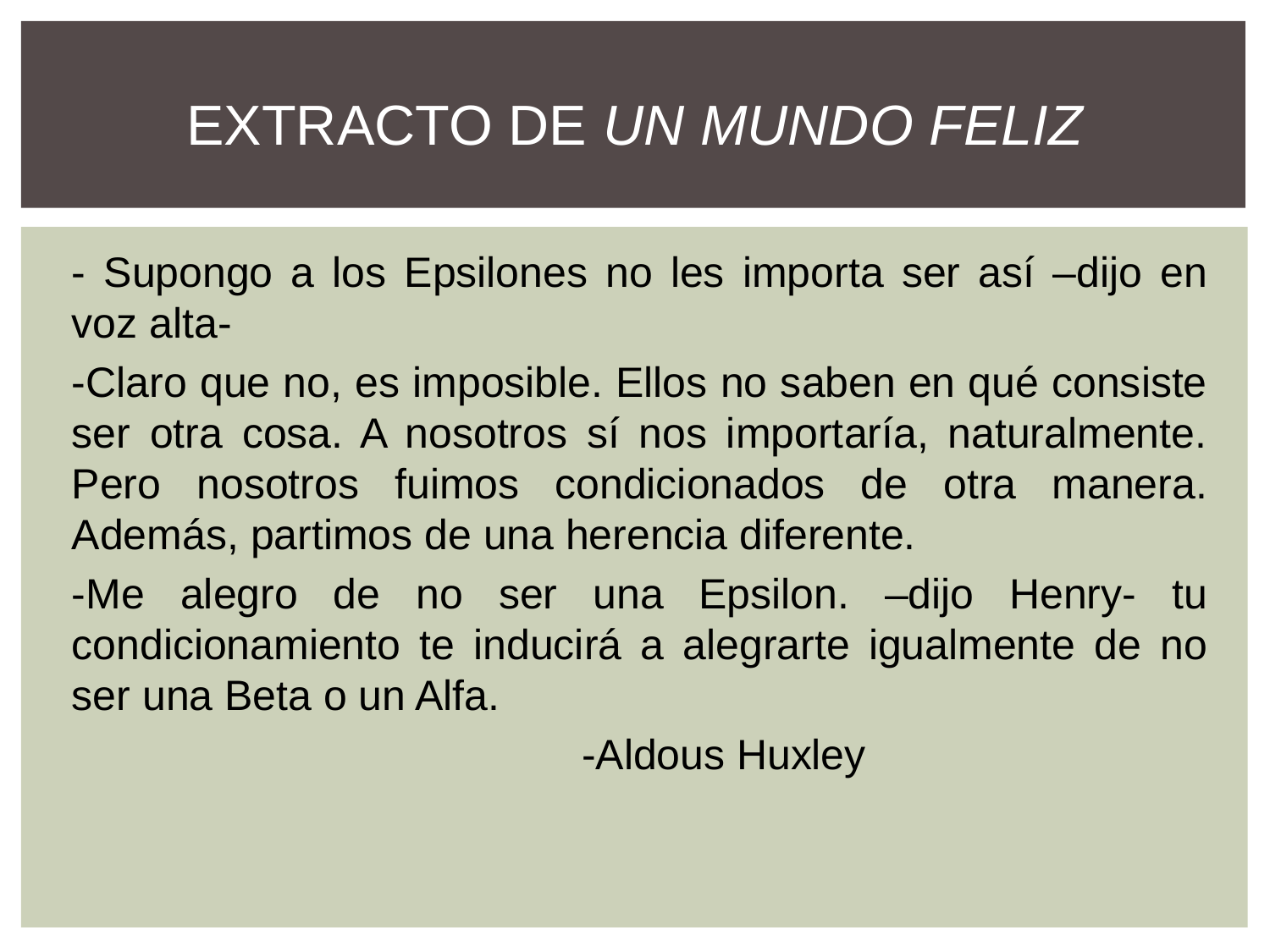

# EXTRACTO DE UN MUNDO FELIZ
- Supongo a los Epsilones no les importa ser así –dijo en voz alta-
-Claro que no, es imposible. Ellos no saben en qué consiste ser otra cosa. A nosotros sí nos importaría, naturalmente. Pero nosotros fuimos condicionados de otra manera. Además, partimos de una herencia diferente.
-Me alegro de no ser una Epsilon. –dijo Henry- tu condicionamiento te inducirá a alegrarte igualmente de no ser una Beta o un Alfa.
                                           -Aldous Huxley